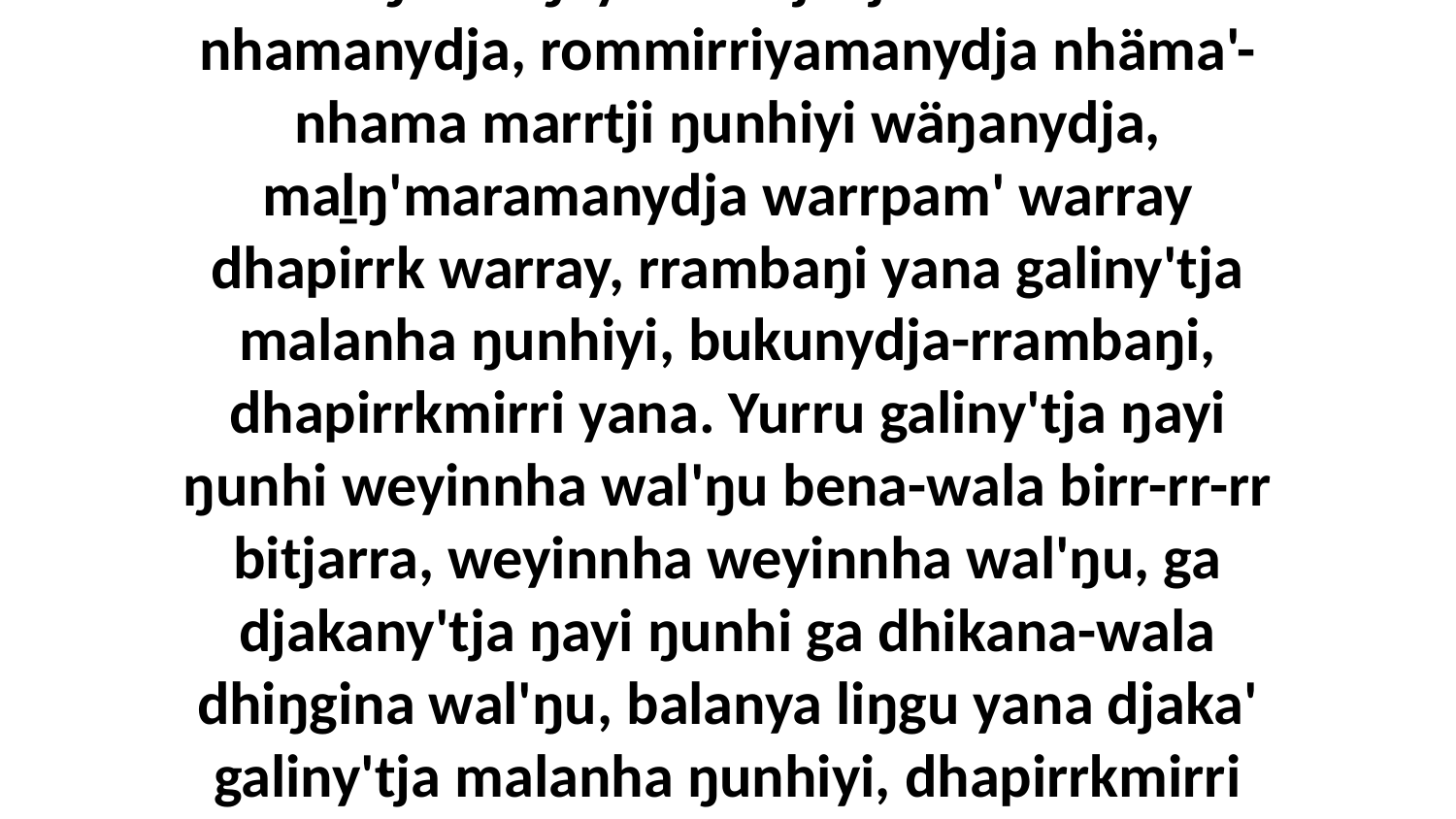

16 Ga ŋunhi ŋayi marrtji djaka'-nhäma'-nhamanydja, rommirriyamanydja nhäma'-nhama marrtji ŋunhiyi wäŋanydja, maḻŋ'maramanydja warrpam' warray dhapirrk warray, rrambaŋi yana galiny'tja malanha ŋunhiyi, bukunydja-rrambaŋi, dhapirrkmirri yana. Yurru galiny'tja ŋayi ŋunhi weyinnha wal'ŋu bena-wala birr-rr-rr bitjarra, weyinnha weyinnha wal'ŋu, ga djakany'tja ŋayi ŋunhi ga dhikana-wala dhiŋgina wal'ŋu, balanya liŋgu yana djaka' galiny'tja malanha ŋunhiyi, dhapirrkmirri wal'ŋu dhikana.